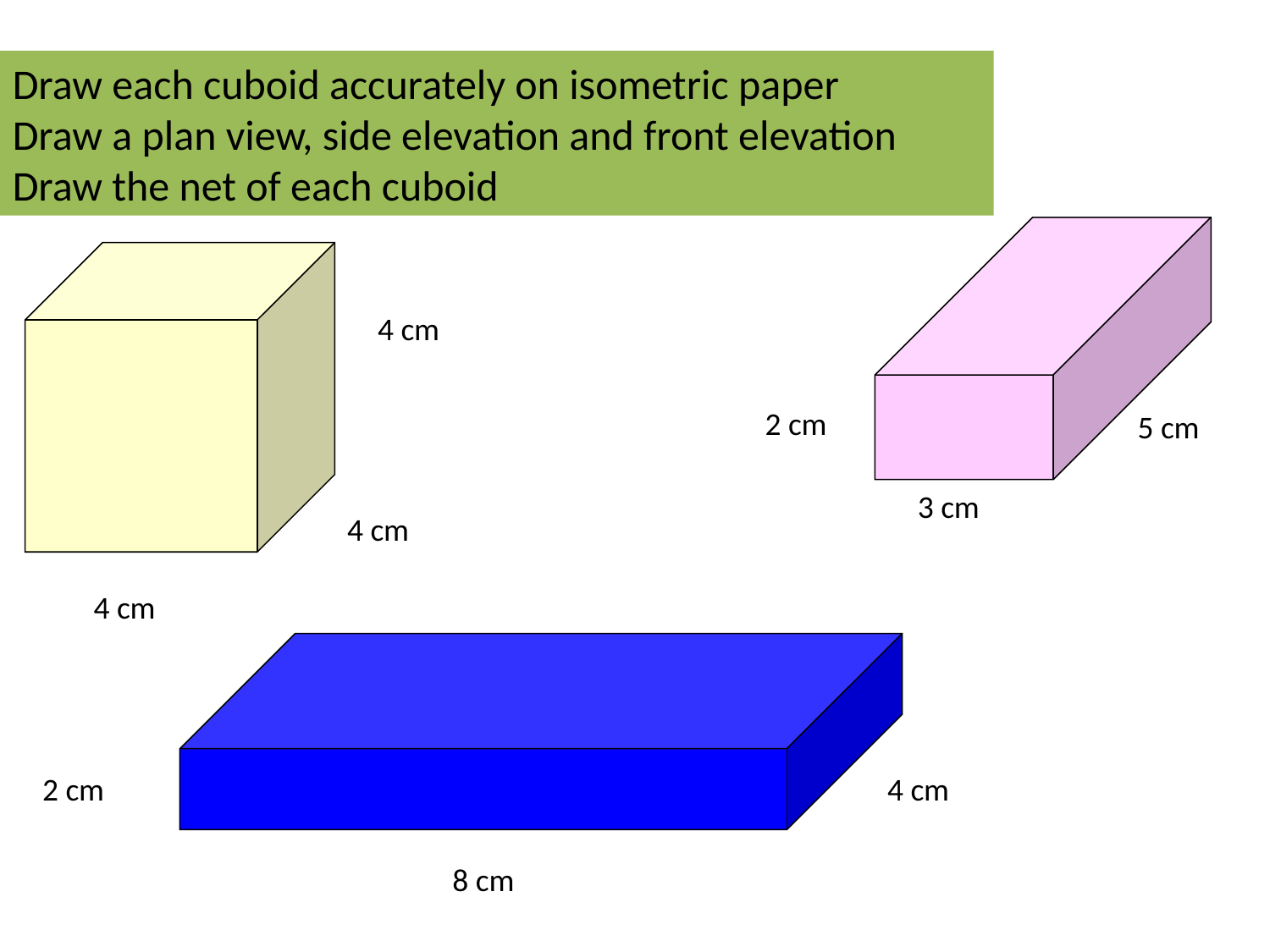

Draw each cuboid accurately on isometric paper
Draw a plan view, side elevation and front elevation
Draw the net of each cuboid

4 cm
2 cm
5 cm
3 cm
4 cm
4 cm

2 cm
4 cm
8 cm